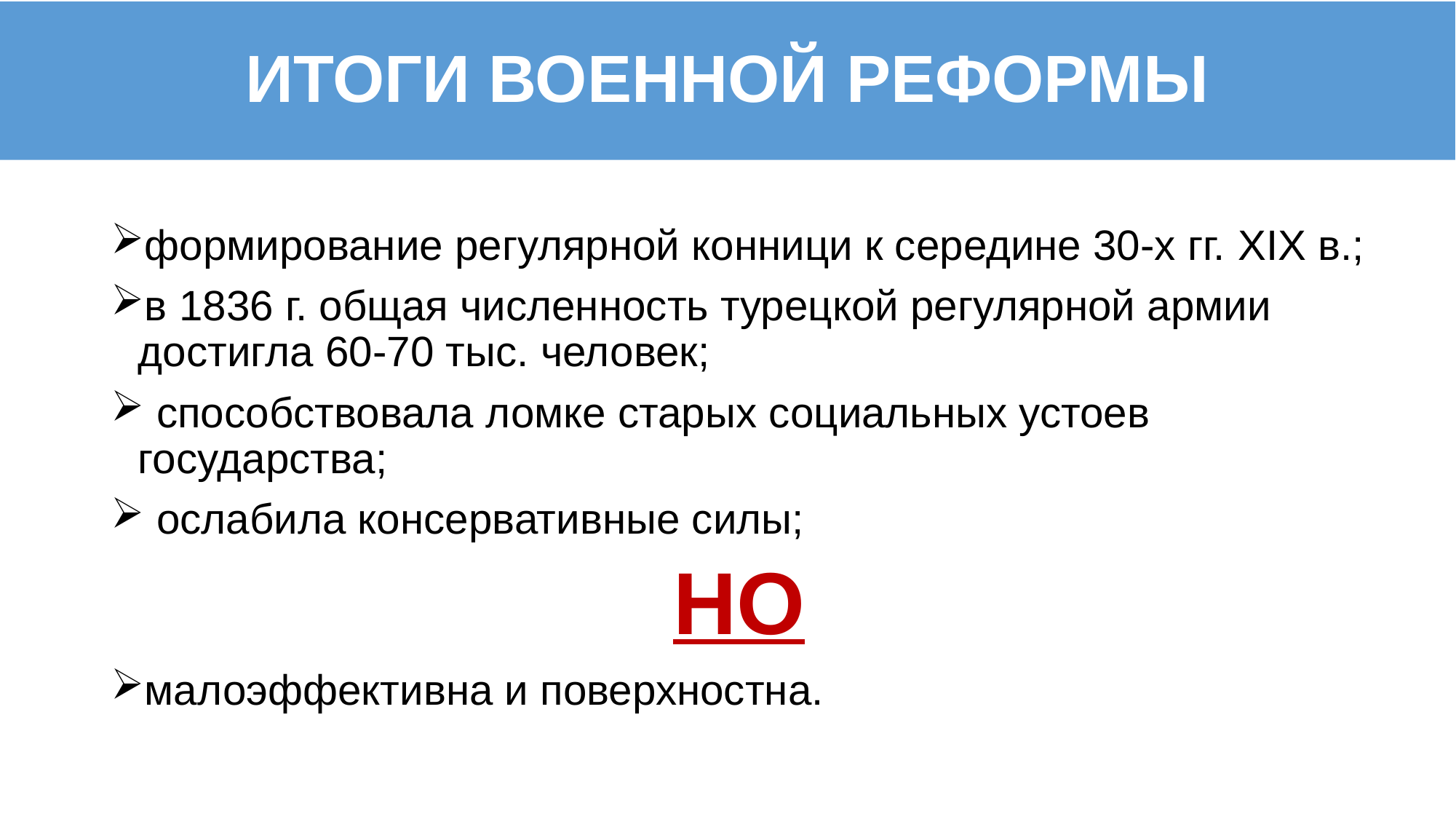

# ИТОГИ ВОЕННОЙ РЕФОРМЫ
формирование регулярной конници к середине 30-х гг. XIX в.;
в 1836 г. общая численность турецкой регулярной армии достигла 60-70 тыс. человек;
 способствовала ломке старых социальных устоев государства;
 ослабила консервативные силы;
НО
малоэффективна и поверхностна.